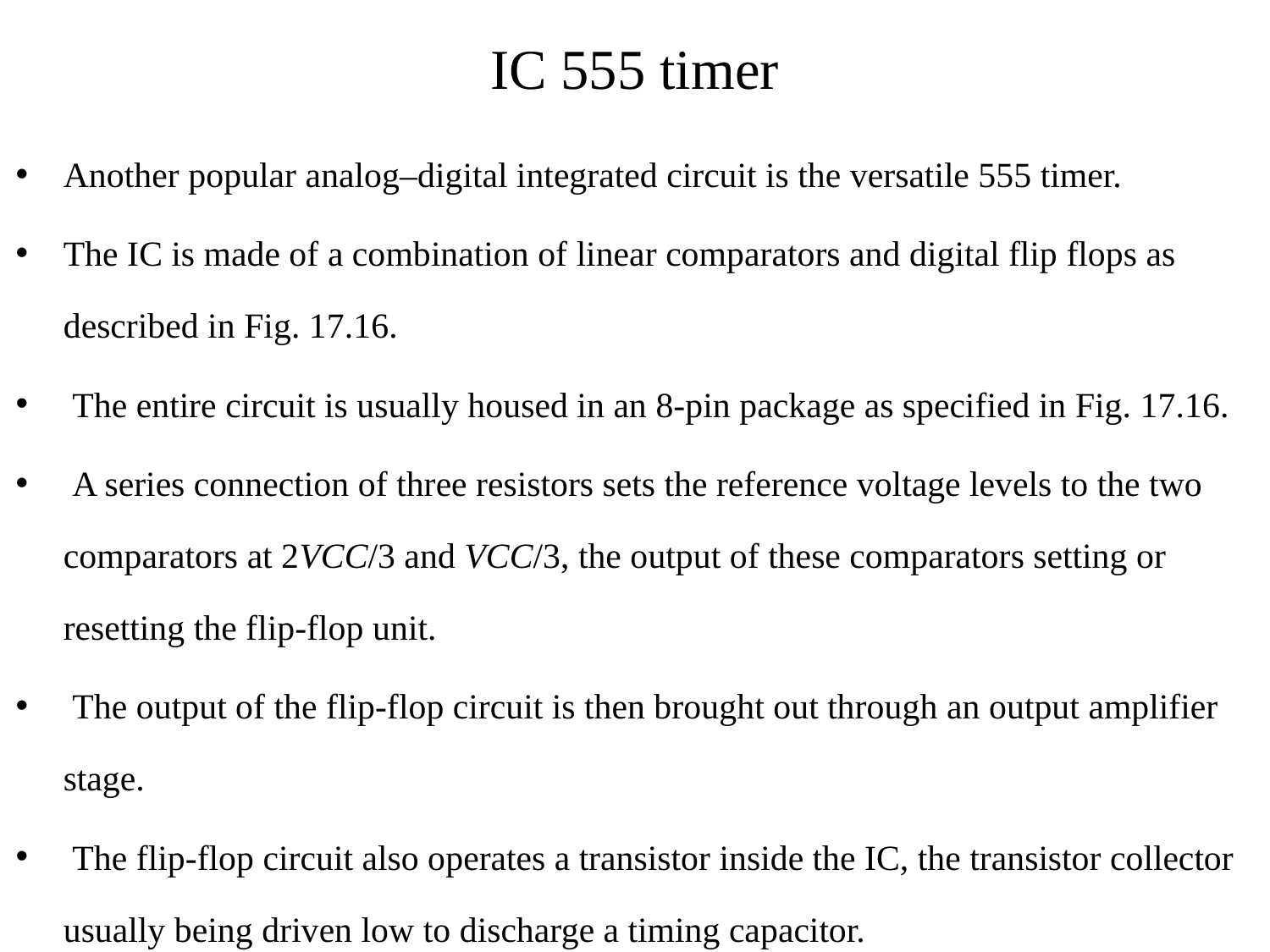

# IC 555 timer
Another popular analog–digital integrated circuit is the versatile 555 timer.
The IC is made of a combination of linear comparators and digital flip flops as described in Fig. 17.16.
 The entire circuit is usually housed in an 8-pin package as specified in Fig. 17.16.
 A series connection of three resistors sets the reference voltage levels to the two comparators at 2VCC/3 and VCC/3, the output of these comparators setting or resetting the flip-flop unit.
 The output of the flip-flop circuit is then brought out through an output amplifier stage.
 The flip-flop circuit also operates a transistor inside the IC, the transistor collector usually being driven low to discharge a timing capacitor.